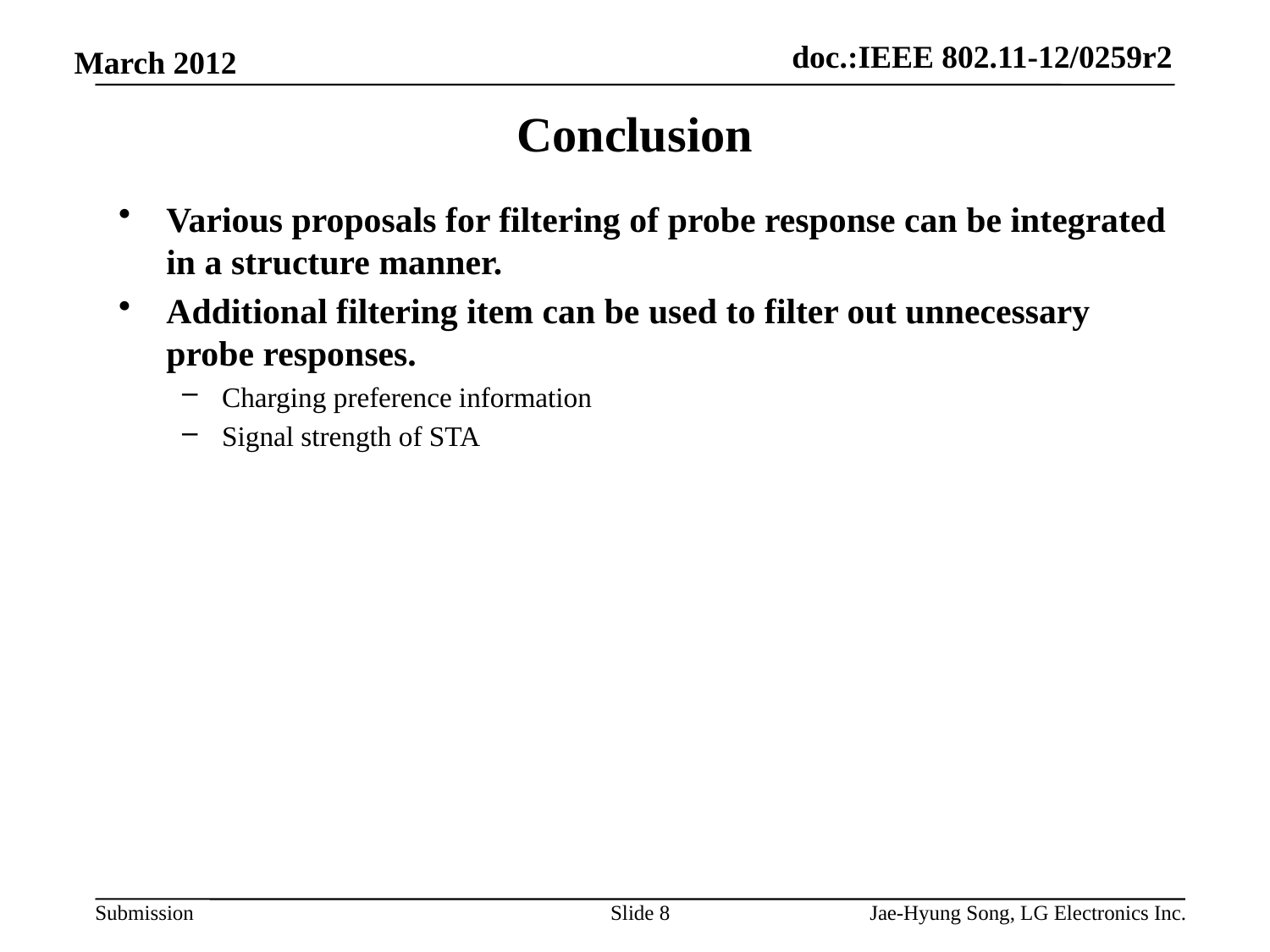

# Conclusion
Various proposals for filtering of probe response can be integrated in a structure manner.
Additional filtering item can be used to filter out unnecessary probe responses.
Charging preference information
Signal strength of STA
Slide 8
Jae-Hyung Song, LG Electronics Inc.